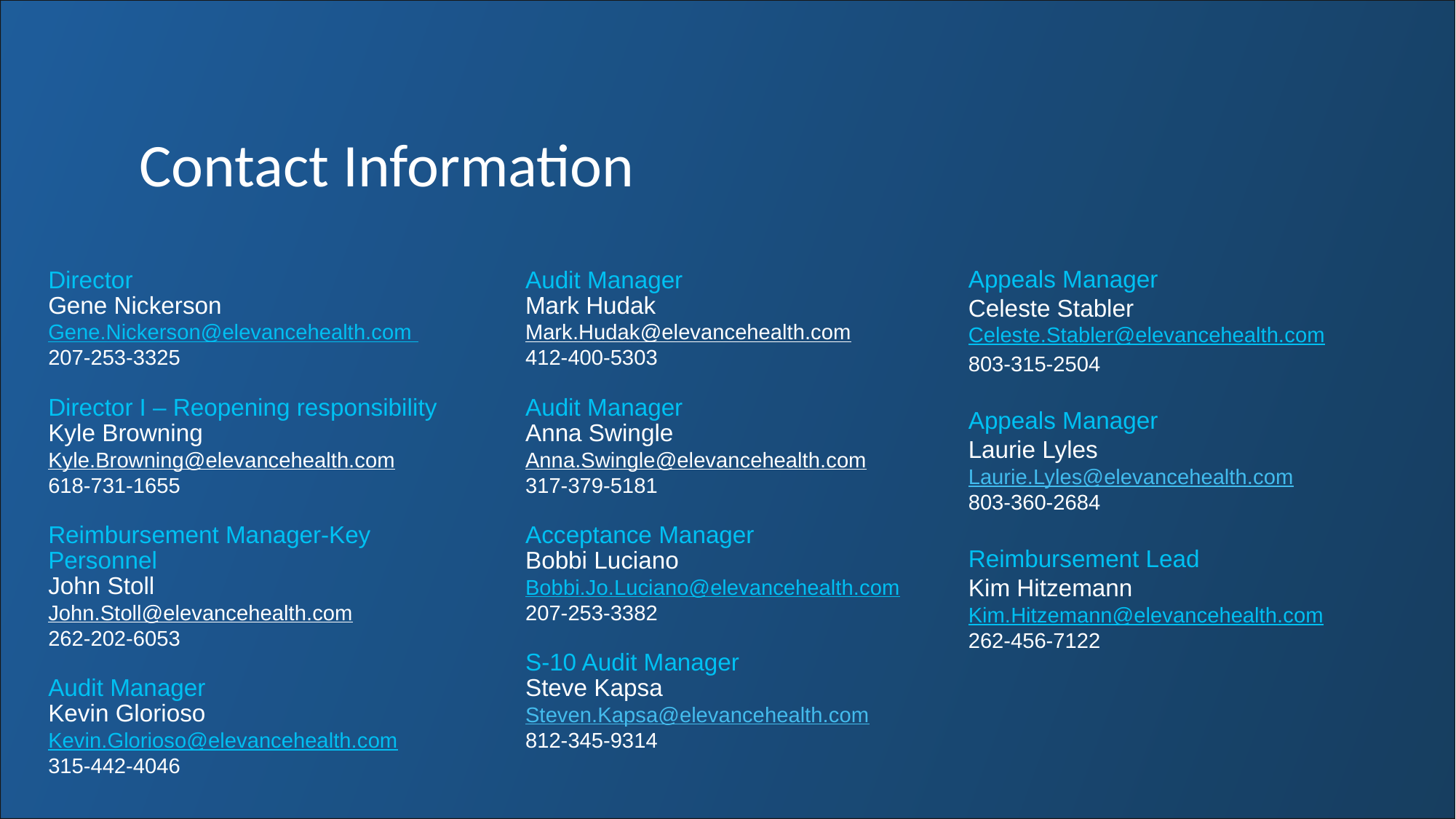

Contact Information
Appeals Manager
Celeste Stabler
Celeste.Stabler@elevancehealth.com
803-315-2504

Appeals Manager
Laurie Lyles
Laurie.Lyles@elevancehealth.com
803-360-2684

Reimbursement Lead
Kim Hitzemann
Kim.Hitzemann@elevancehealth.com
262-456-7122

Director
Gene Nickerson
Gene.Nickerson@elevancehealth.com
207-253-3325

Director I – Reopening responsibility
Kyle Browning
Kyle.Browning@elevancehealth.com
618-731-1655

Reimbursement Manager-Key Personnel
John Stoll
John.Stoll@elevancehealth.com
262-202-6053

Audit Manager
Kevin Glorioso
Kevin.Glorioso@elevancehealth.com
315-442-4046
Audit Manager
Mark Hudak
Mark.Hudak@elevancehealth.com
412-400-5303

Audit Manager
Anna Swingle
Anna.Swingle@elevancehealth.com
317-379-5181

Acceptance Manager
Bobbi Luciano
Bobbi.Jo.Luciano@elevancehealth.com
207-253-3382

S-10 Audit Manager
Steve Kapsa
Steven.Kapsa@elevancehealth.com
812-345-9314